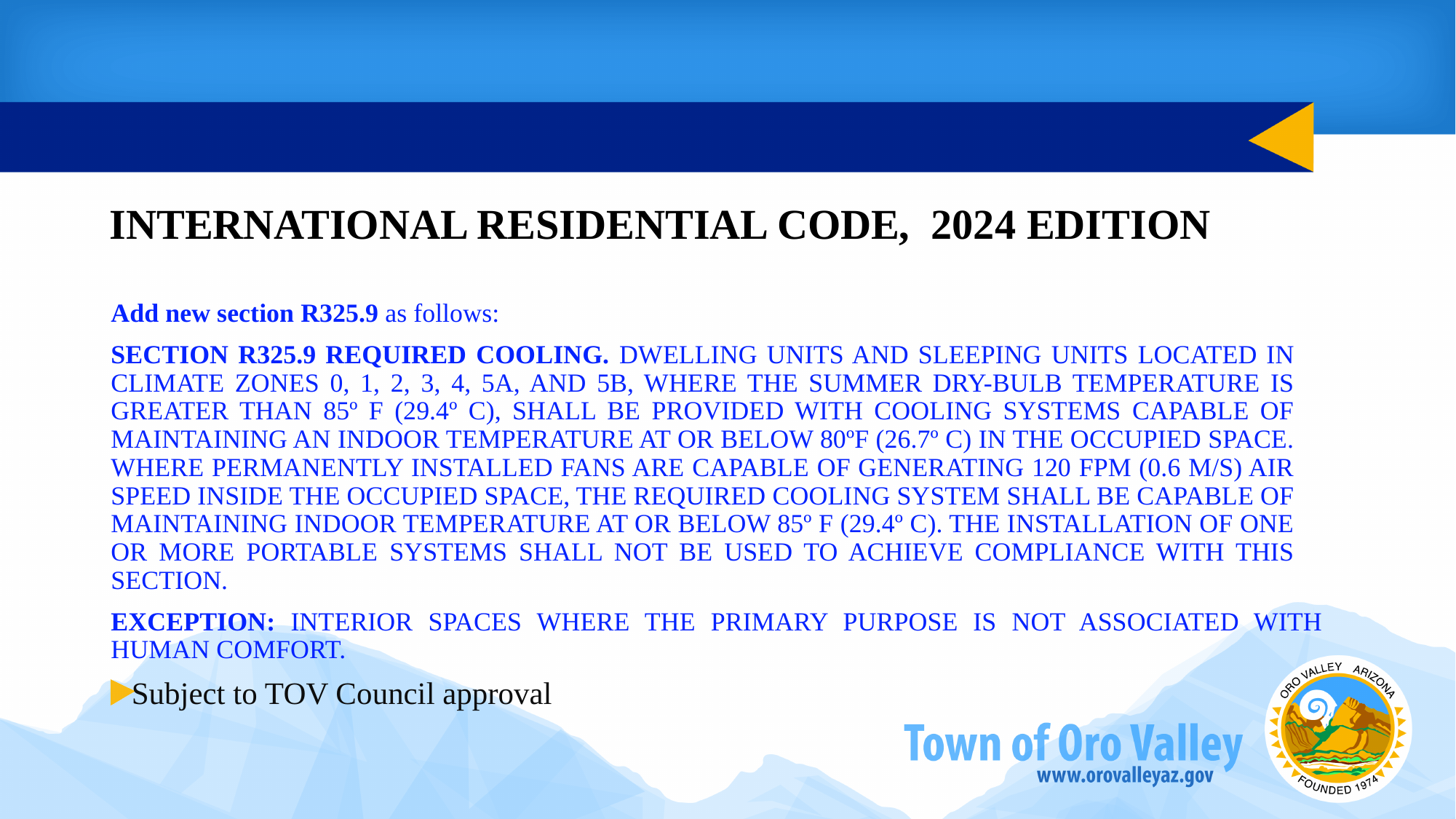

#
INTERNATIONAL RESIDENTIAL CODE,  2024 EDITION

Add new section R325.9 as follows:
SECTION R325.9 REQUIRED COOLING. DWELLING UNITS AND SLEEPING UNITS LOCATED IN CLIMATE ZONES 0, 1, 2, 3, 4, 5A, AND 5B, WHERE THE SUMMER DRY-BULB TEMPERATURE IS GREATER THAN 85º F (29.4º C), SHALL BE PROVIDED WITH COOLING SYSTEMS CAPABLE OF MAINTAINING AN INDOOR TEMPERATURE AT OR BELOW 80ºF (26.7º C) IN THE OCCUPIED SPACE. WHERE PERMANENTLY INSTALLED FANS ARE CAPABLE OF GENERATING 120 FPM (0.6 M/S) AIR SPEED INSIDE THE OCCUPIED SPACE, THE REQUIRED COOLING SYSTEM SHALL BE CAPABLE OF MAINTAINING INDOOR TEMPERATURE AT OR BELOW 85º F (29.4º C). THE INSTALLATION OF ONE OR MORE PORTABLE SYSTEMS SHALL NOT BE USED TO ACHIEVE COMPLIANCE WITH THIS SECTION.
EXCEPTION: INTERIOR SPACES WHERE THE PRIMARY PURPOSE IS NOT ASSOCIATED WITH HUMAN COMFORT.
Subject to TOV Council approval